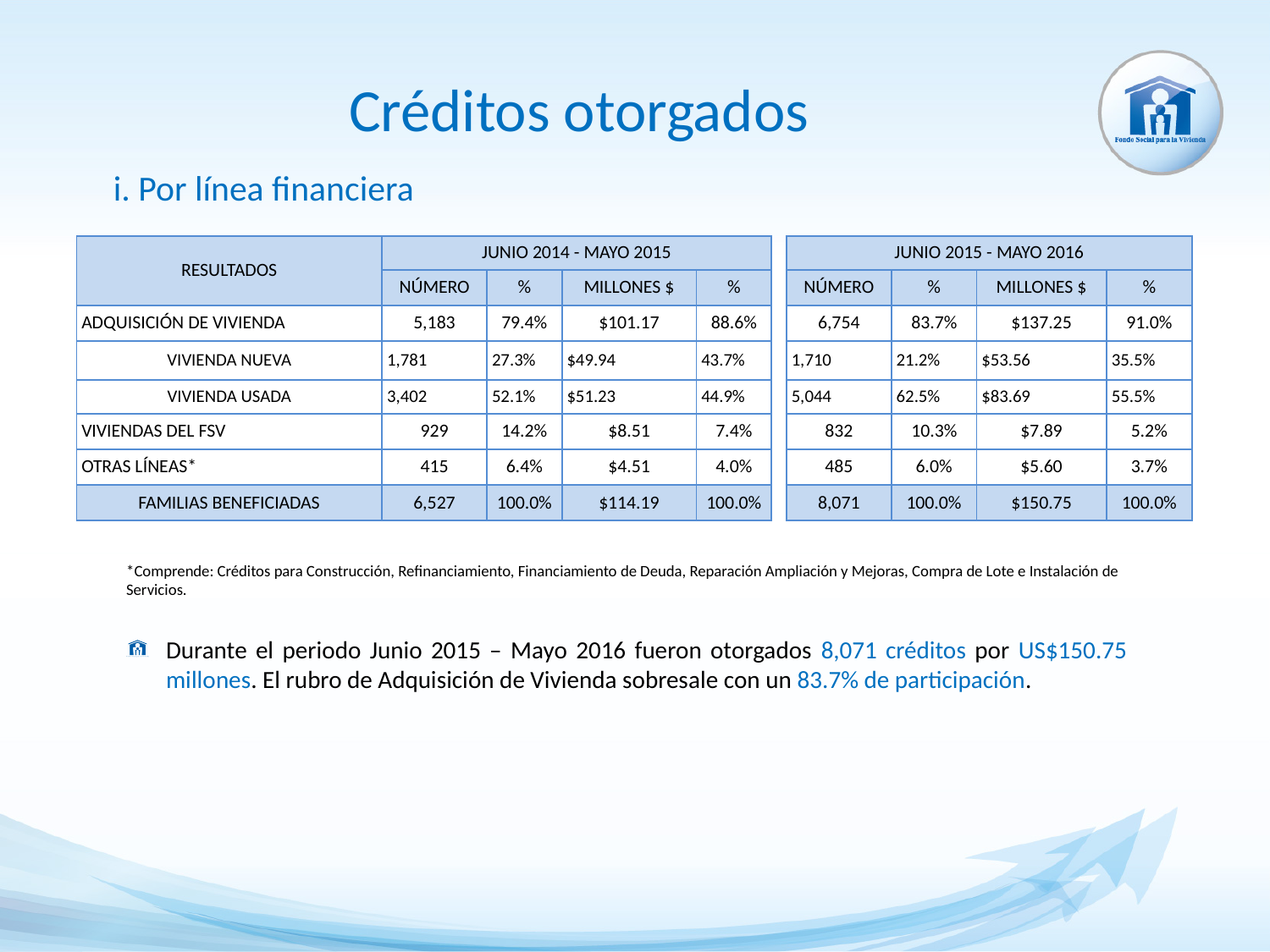

Créditos otorgados
# i. Por línea financiera
| RESULTADOS | JUNIO 2014 - MAYO 2015 |  |  |  |  | JUNIO 2015 - MAYO 2016 |  |  |  |
| --- | --- | --- | --- | --- | --- | --- | --- | --- | --- |
|  | NÚMERO | % | MILLONES $ | % |  | NÚMERO | % | MILLONES $ | % |
| ADQUISICIÓN DE VIVIENDA | 5,183 | 79.4% | $101.17 | 88.6% |  | 6,754 | 83.7% | $137.25 | 91.0% |
| VIVIENDA NUEVA | 1,781 | 27.3% | $49.94 | 43.7% |  | 1,710 | 21.2% | $53.56 | 35.5% |
| VIVIENDA USADA | 3,402 | 52.1% | $51.23 | 44.9% |  | 5,044 | 62.5% | $83.69 | 55.5% |
| VIVIENDAS DEL FSV | 929 | 14.2% | $8.51 | 7.4% |  | 832 | 10.3% | $7.89 | 5.2% |
| OTRAS LÍNEAS\* | 415 | 6.4% | $4.51 | 4.0% |  | 485 | 6.0% | $5.60 | 3.7% |
| FAMILIAS BENEFICIADAS | 6,527 | 100.0% | $114.19 | 100.0% |  | 8,071 | 100.0% | $150.75 | 100.0% |
*Comprende: Créditos para Construcción, Refinanciamiento, Financiamiento de Deuda, Reparación Ampliación y Mejoras, Compra de Lote e Instalación de Servicios.
Durante el periodo Junio 2015 – Mayo 2016 fueron otorgados 8,071 créditos por US$150.75 millones. El rubro de Adquisición de Vivienda sobresale con un 83.7% de participación.